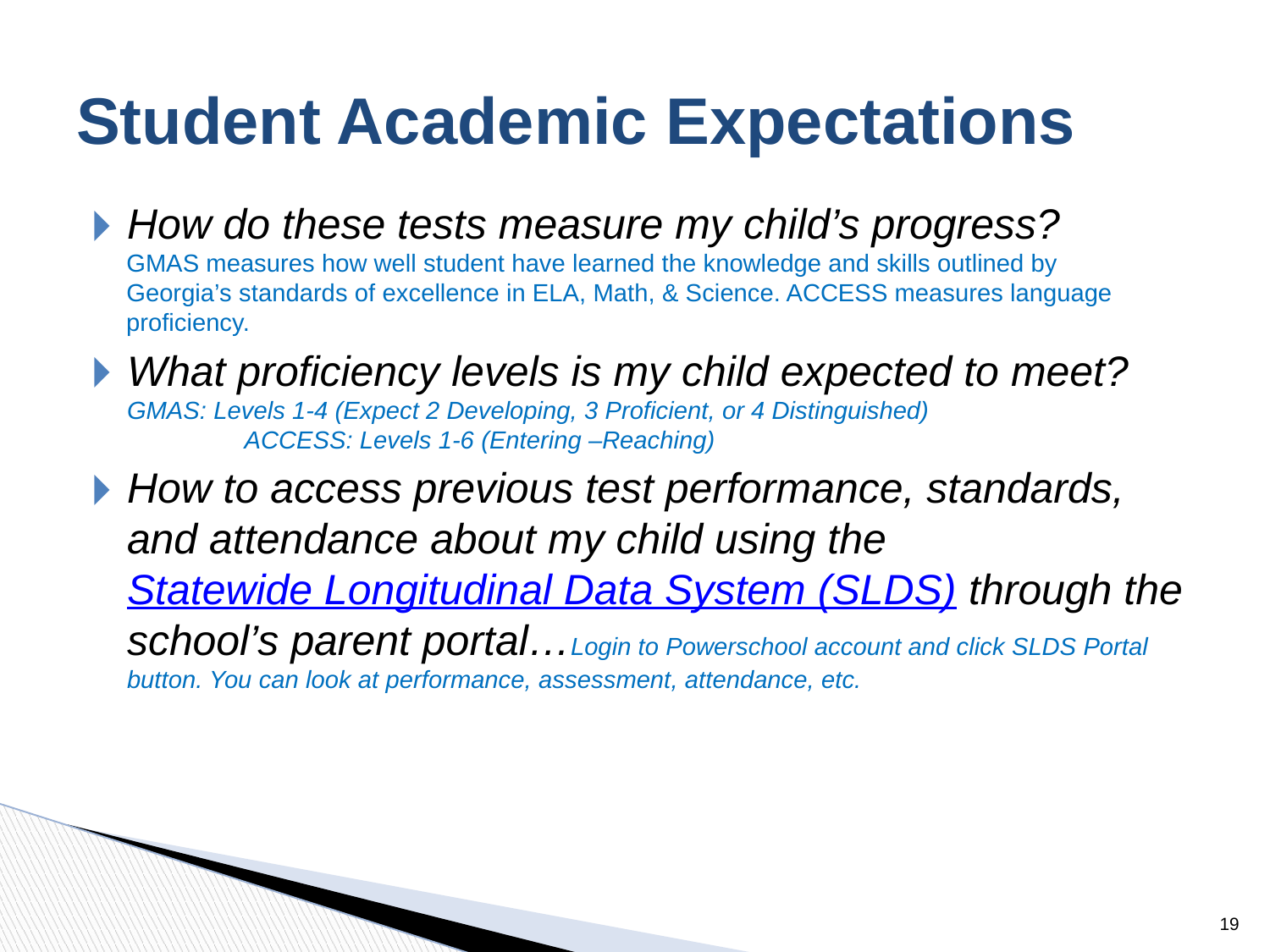

# Student Academic Expectations
How do these tests measure my child’s progress?
     GMAS measures how well student have learned the knowledge and skills outlined by
     Georgia’s standards of excellence in ELA, Math, & Science. ACCESS measures language
     proficiency.
What proficiency levels is my child expected to meet? GMAS: Levels 1-4 (Expect 2 Developing, 3 Proficient, or 4 Distinguished)
                 ACCESS: Levels 1-6 (Entering –Reaching)
How to access previous test performance, standards, and attendance about my child using the Statewide Longitudinal Data System (SLDS) through the school’s parent portal…Login to Powerschool account and click SLDS Portal button. You can look at performance, assessment, attendance, etc.
19